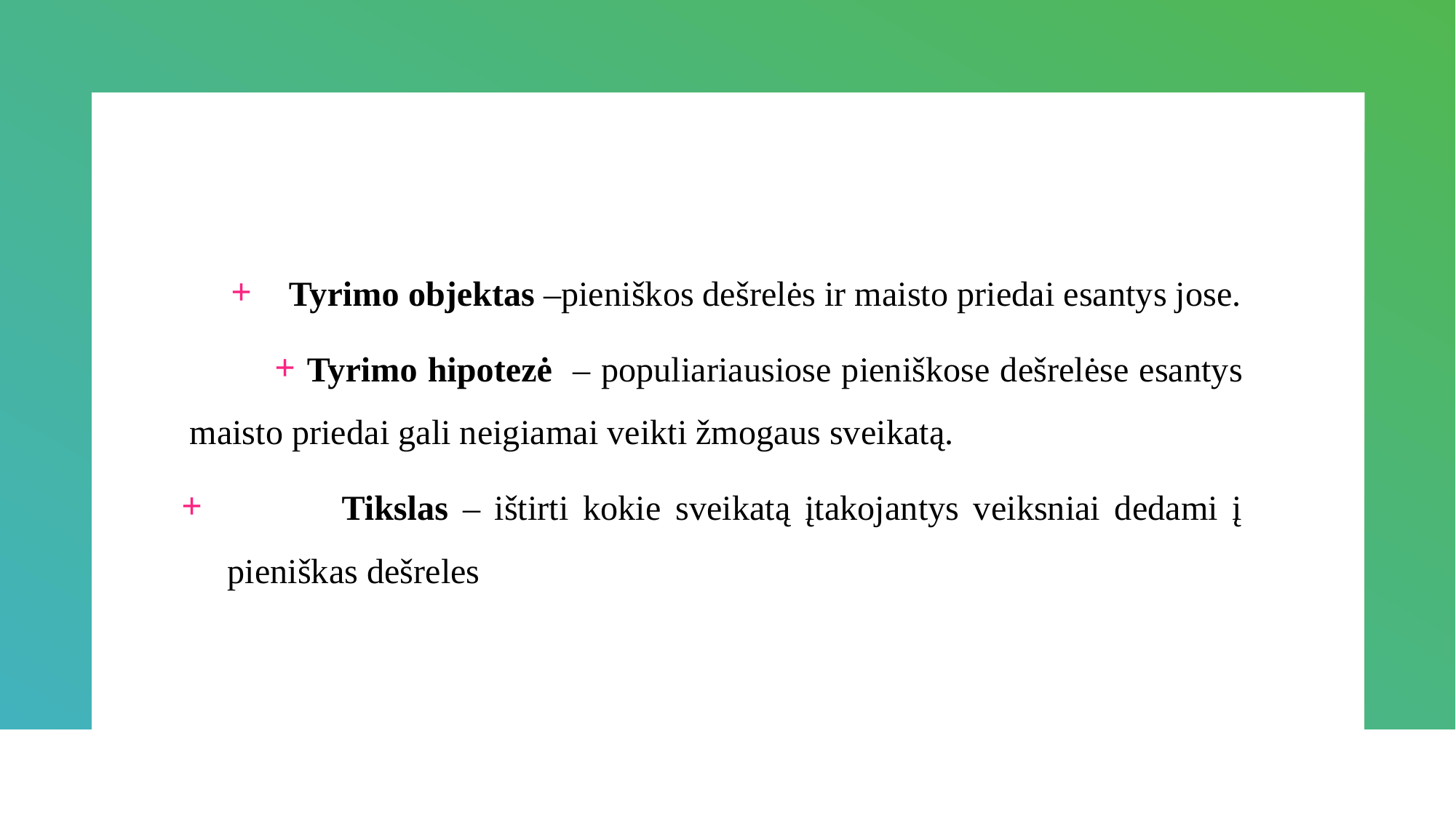

Tyrimo objektas –pieniškos dešrelės ir maisto priedai esantys jose.
Tyrimo hipotezė  – populiariausiose pieniškose dešrelėse esantys maisto priedai gali neigiamai veikti žmogaus sveikatą.
        Tikslas – ištirti kokie sveikatą įtakojantys veiksniai dedami į pieniškas dešreles